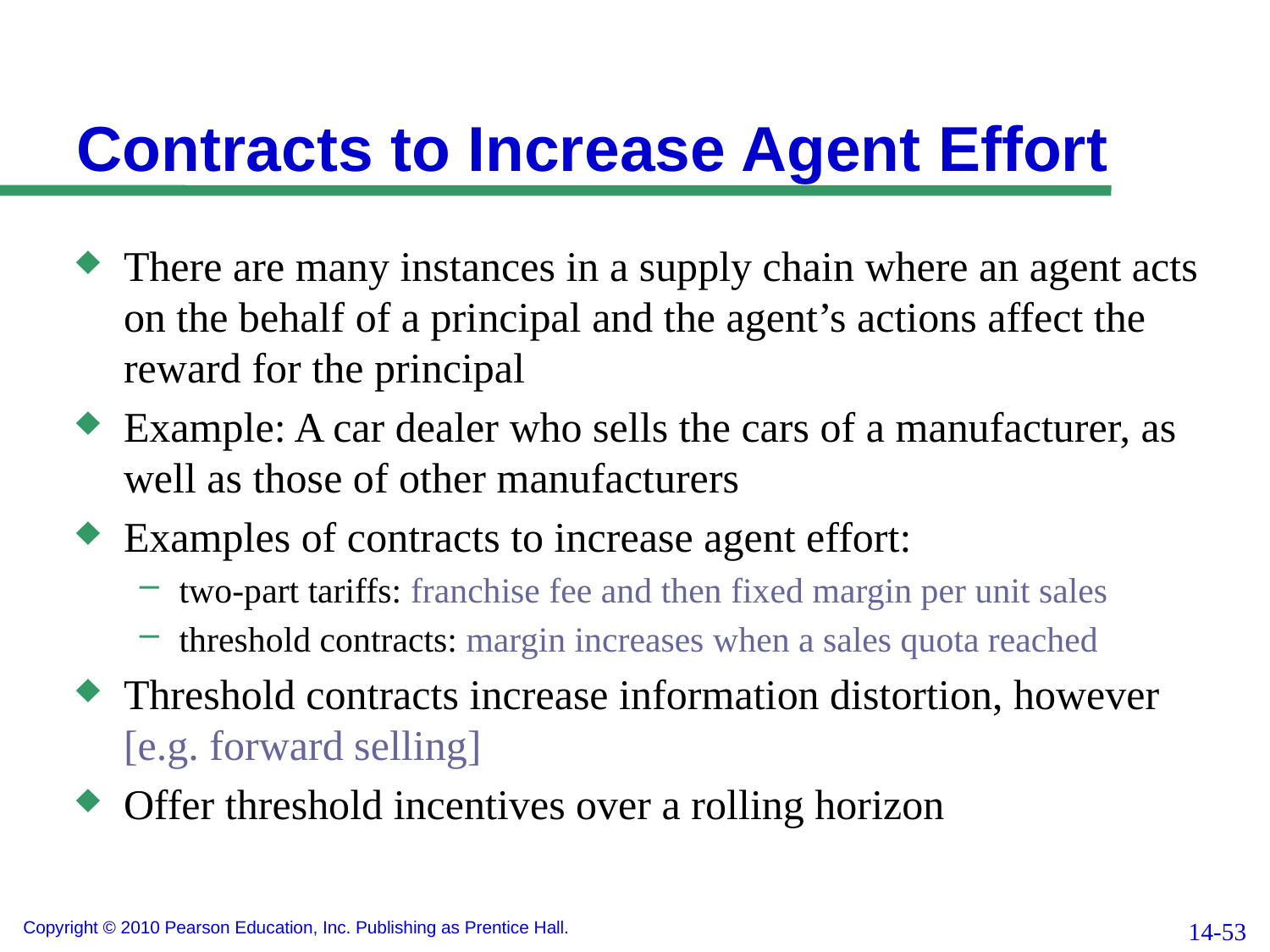

# Contracts to Increase Agent Effort
There are many instances in a supply chain where an agent acts on the behalf of a principal and the agent’s actions affect the reward for the principal
Example: A car dealer who sells the cars of a manufacturer, as well as those of other manufacturers
Examples of contracts to increase agent effort:
two-part tariffs: franchise fee and then fixed margin per unit sales
threshold contracts: margin increases when a sales quota reached
Threshold contracts increase information distortion, however [e.g. forward selling]
Offer threshold incentives over a rolling horizon

14-53